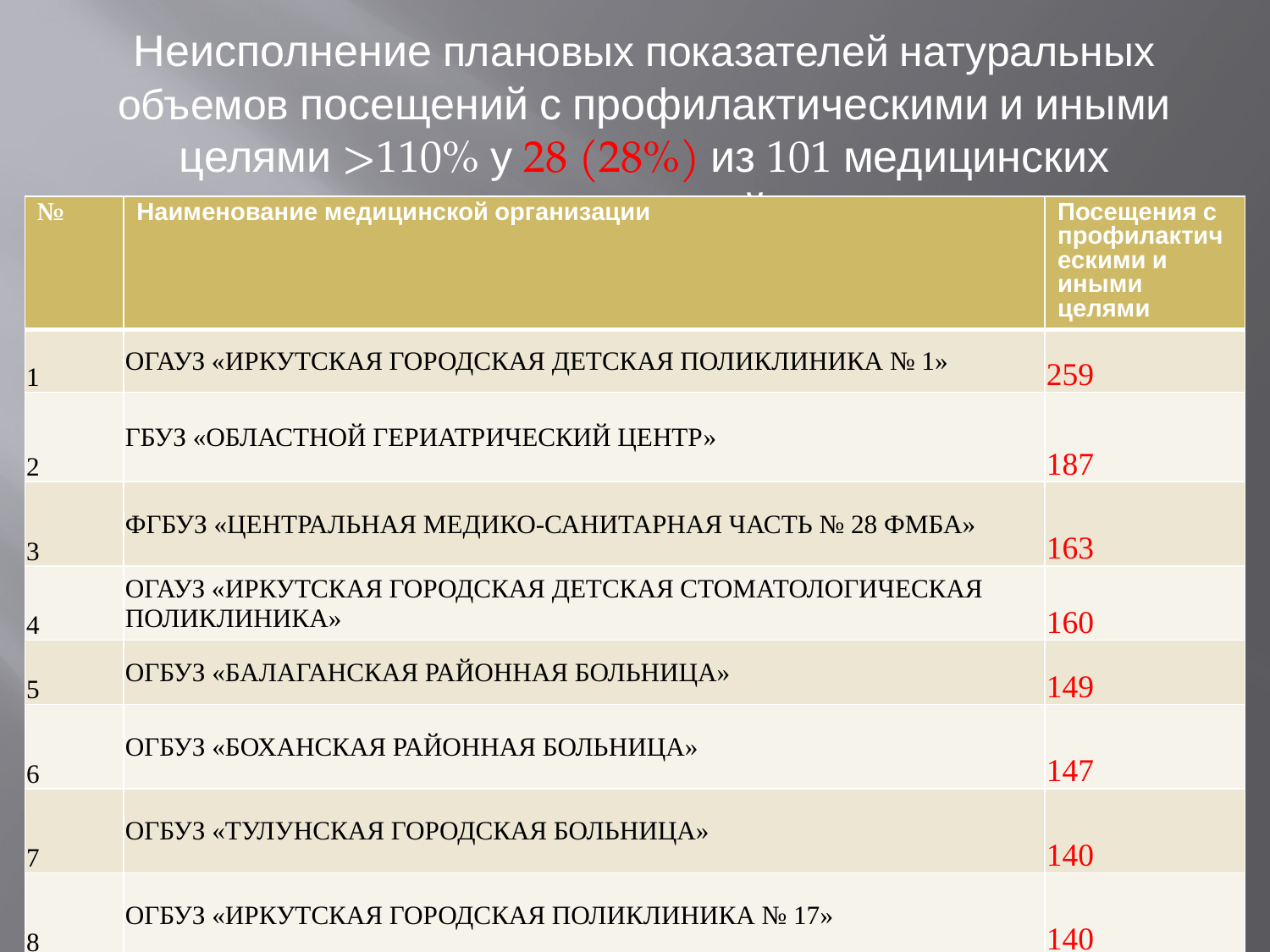

Неисполнение плановых показателей натуральных объемов посещений с профилактическими и иными целями >110% у 28 (28%) из 101 медицинских организаций.

| № | Наименование медицинской организации | Посещения с профилактическими и иными целями |
| --- | --- | --- |
| 1 | ОГАУЗ «ИРКУТСКАЯ ГОРОДСКАЯ ДЕТСКАЯ ПОЛИКЛИНИКА № 1» | 259 |
| 2 | ГБУЗ «ОБЛАСТНОЙ ГЕРИАТРИЧЕСКИЙ ЦЕНТР» | 187 |
| 3 | ФГБУЗ «ЦЕНТРАЛЬНАЯ МЕДИКО-САНИТАРНАЯ ЧАСТЬ № 28 ФМБА» | 163 |
| 4 | ОГАУЗ «ИРКУТСКАЯ ГОРОДСКАЯ ДЕТСКАЯ СТОМАТОЛОГИЧЕСКАЯ ПОЛИКЛИНИКА» | 160 |
| 5 | ОГБУЗ «БАЛАГАНСКАЯ РАЙОННАЯ БОЛЬНИЦА» | 149 |
| 6 | ОГБУЗ «БОХАНСКАЯ РАЙОННАЯ БОЛЬНИЦА» | 147 |
| 7 | ОГБУЗ «ТУЛУНСКАЯ ГОРОДСКАЯ БОЛЬНИЦА» | 140 |
| 8 | ОГБУЗ «ИРКУТСКАЯ ГОРОДСКАЯ ПОЛИКЛИНИКА № 17» | 140 |